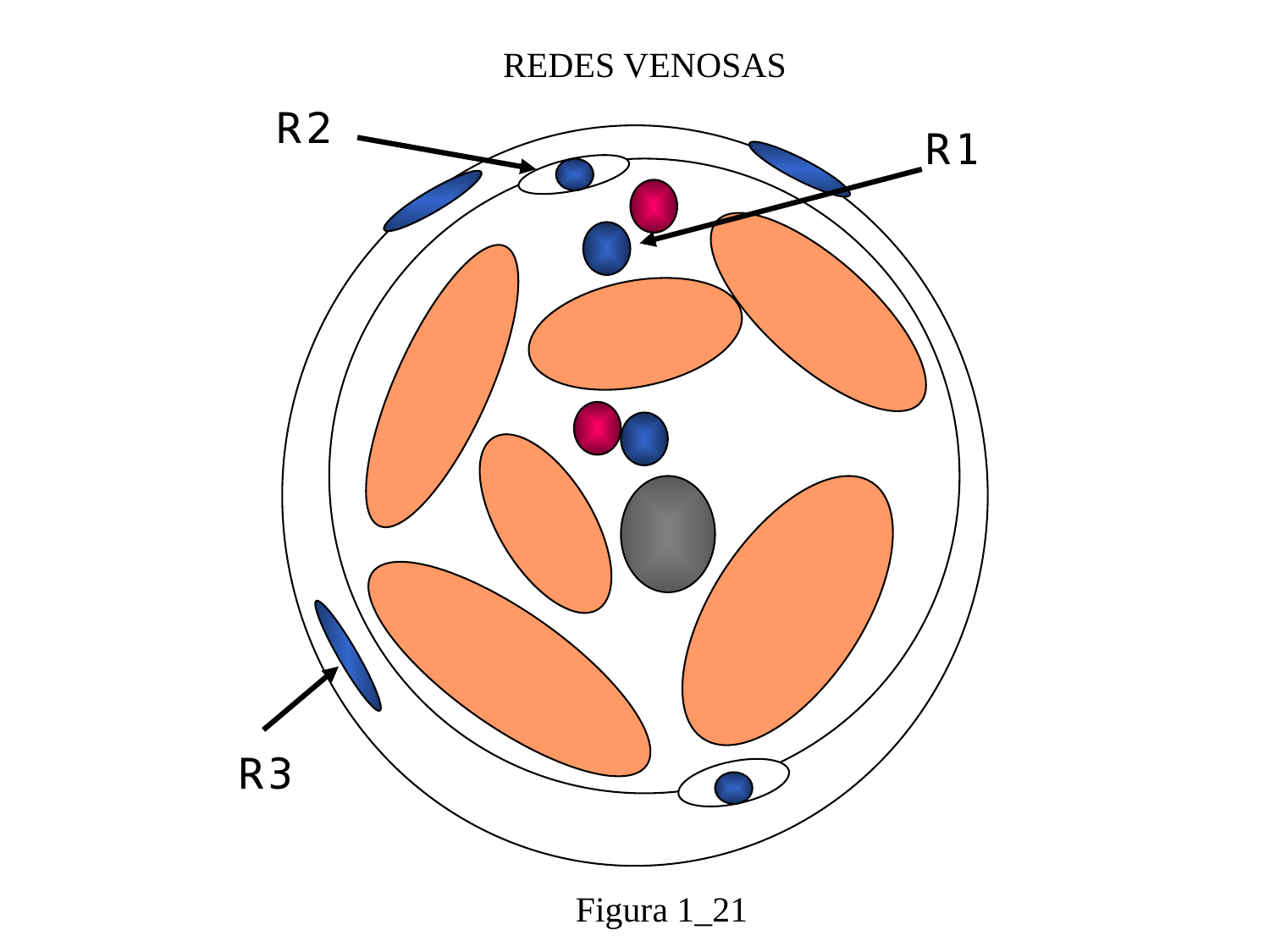

REDES VENOSAS

R2
R1

R3

Figura 1_21